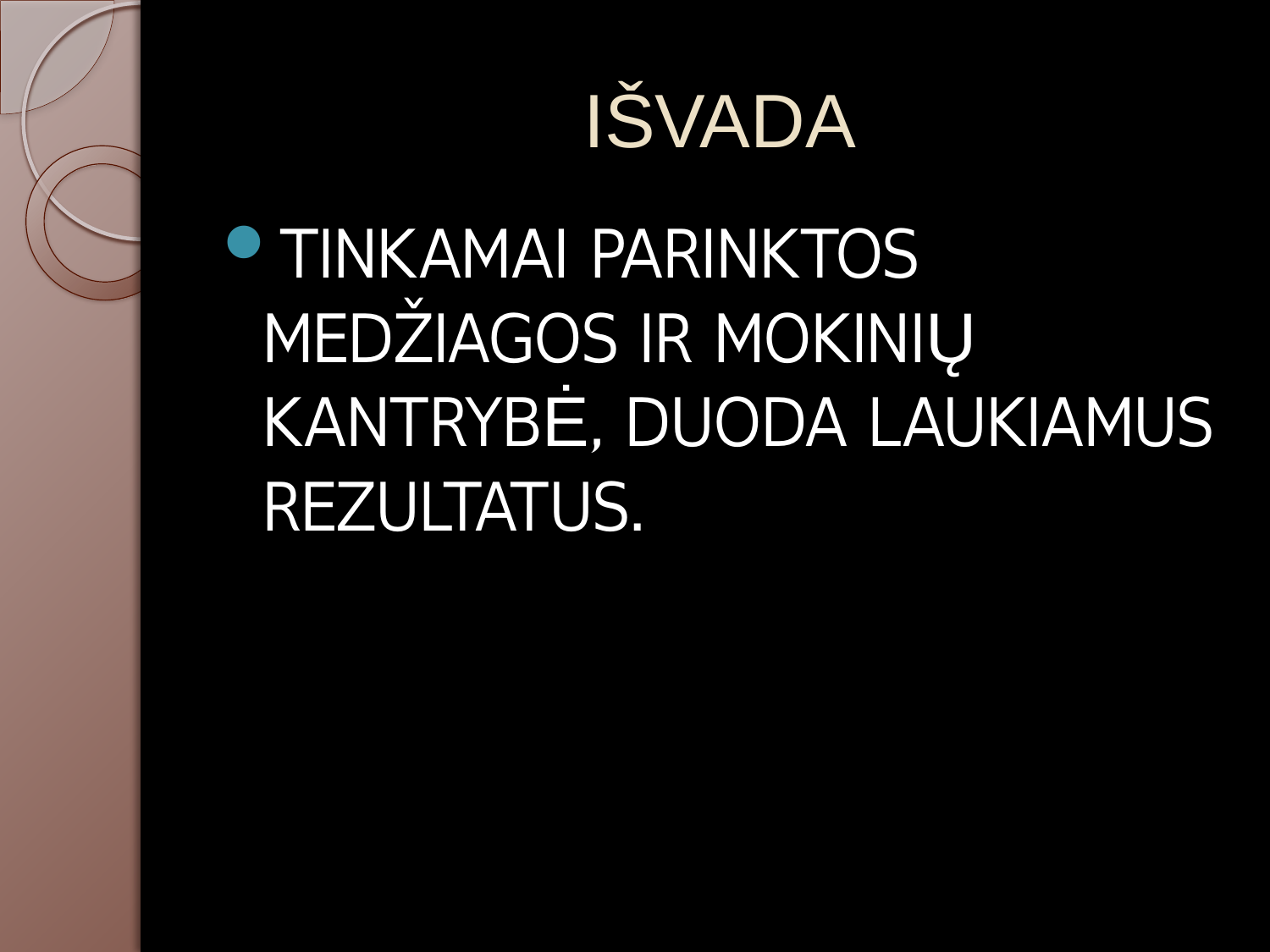

# IŠVADA
TINKAMAI PARINKTOS MEDŽIAGOS IR MOKINIŲ KANTRYBĖ, DUODA LAUKIAMUS REZULTATUS.